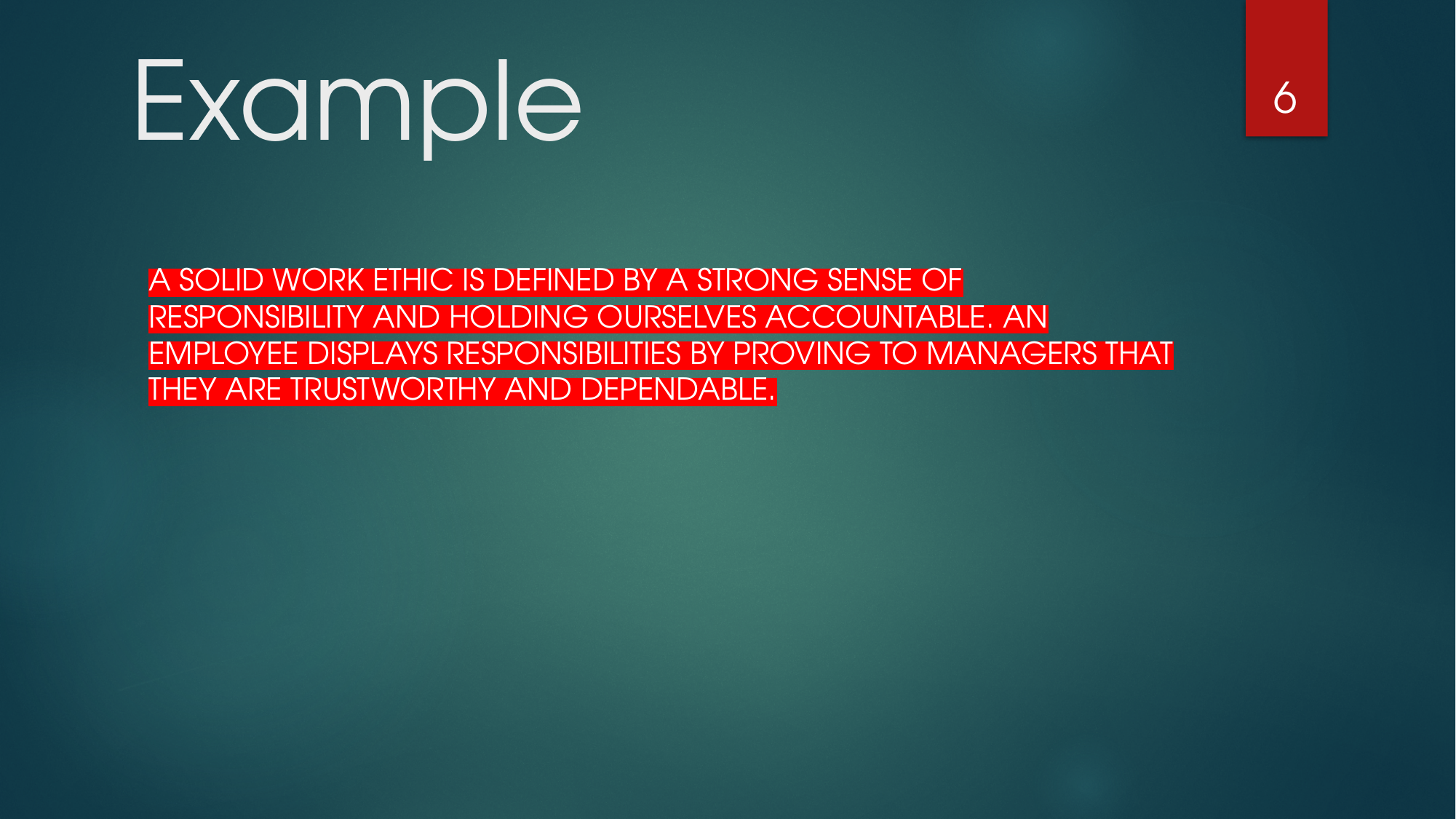

# Example
6
A solid work ethic is defined by a strong sense of responsibility and holding ourselves accountable. An employee displays responsibilities by proving to managers that they are trustworthy and dependable.